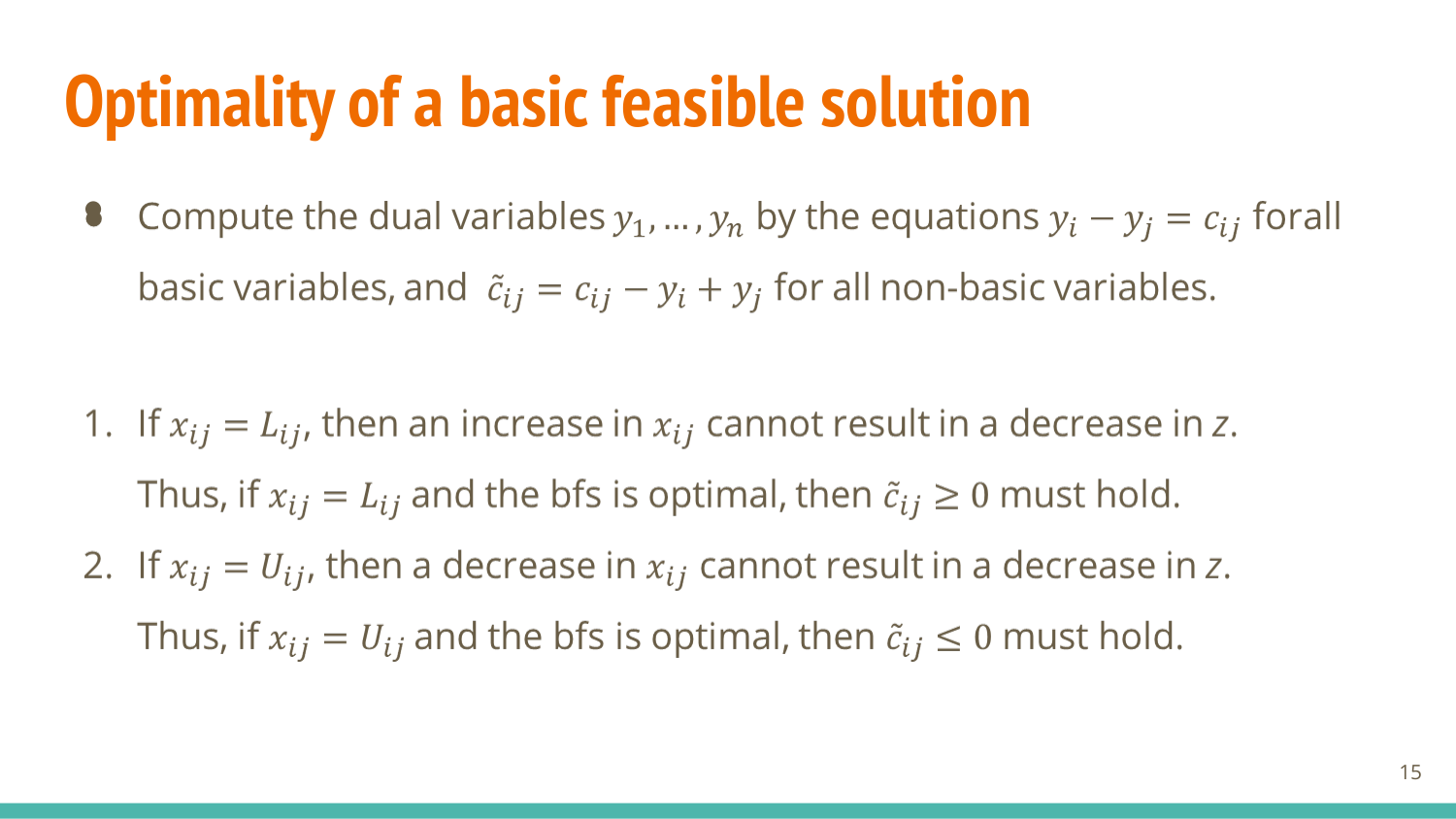

# Optimality of a basic feasible solution

15